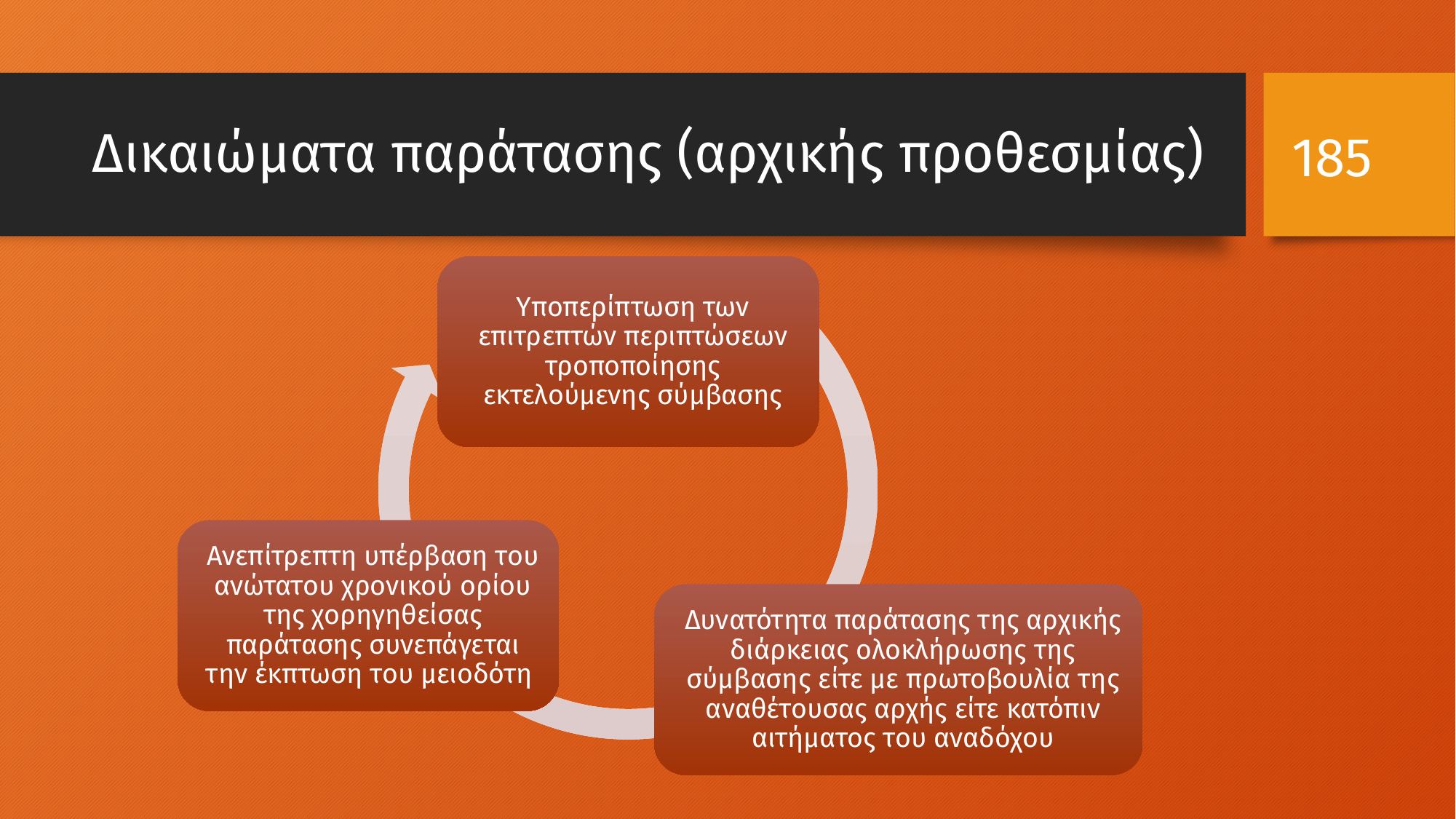

185
# Δικαιώματα παράτασης (αρχικής προθεσμίας)
Υποπερίπτωση των επιτρεπτών περιπτώσεων τροποποίησης εκτελούμενης σύμβασης
Δυνατότητα παράτασης της αρχικής διάρκειας ολοκλήρωσης της σύμβασης είτε με πρωτοβουλία της αναθέτουσας αρχής είτε κατόπιν αιτήματος του αναδόχου
Ανεπίτρεπτη υπέρβαση του ανώτατου χρονικού ορίου της χορηγηθείσας παράτασης συνεπάγεται την έκπτωση του μειοδότη